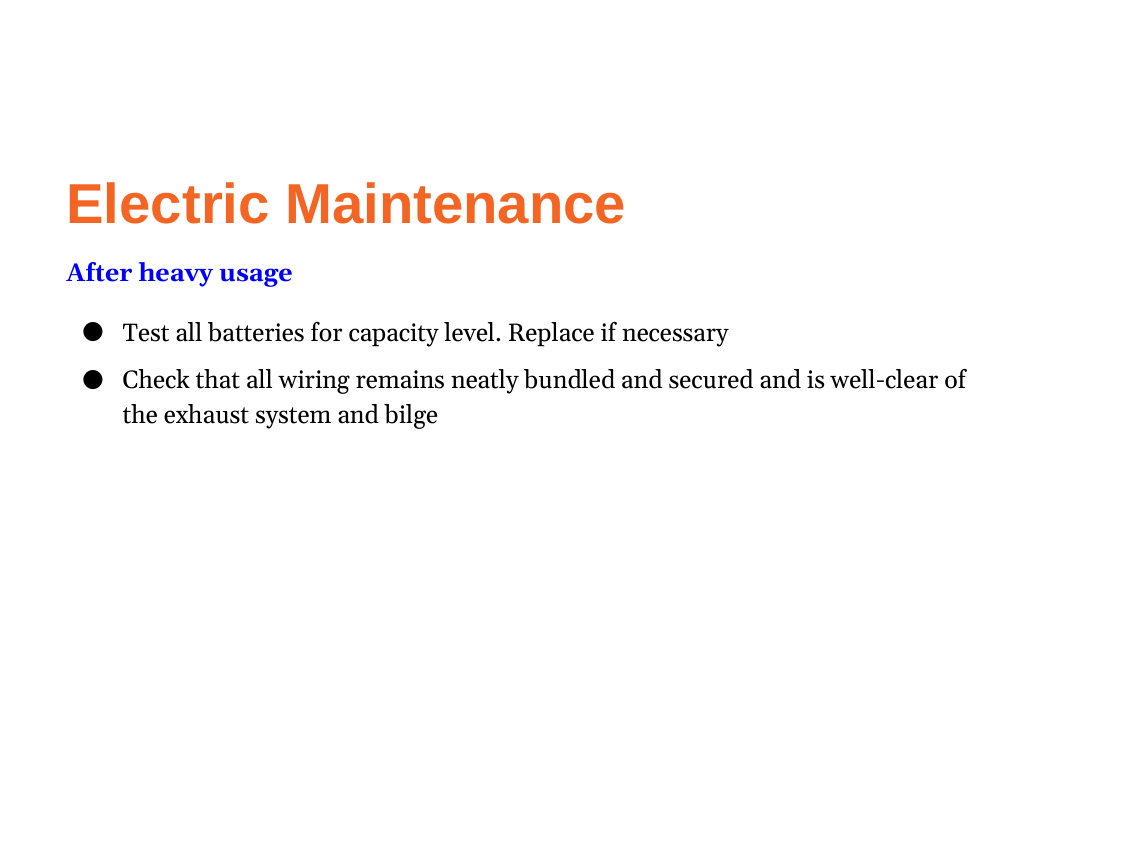

Electric Maintenance
After heavy usage
Test all batteries for capacity level. Replace if necessary
Check that all wiring remains neatly bundled and secured and is well-clear of the exhaust system and bilge